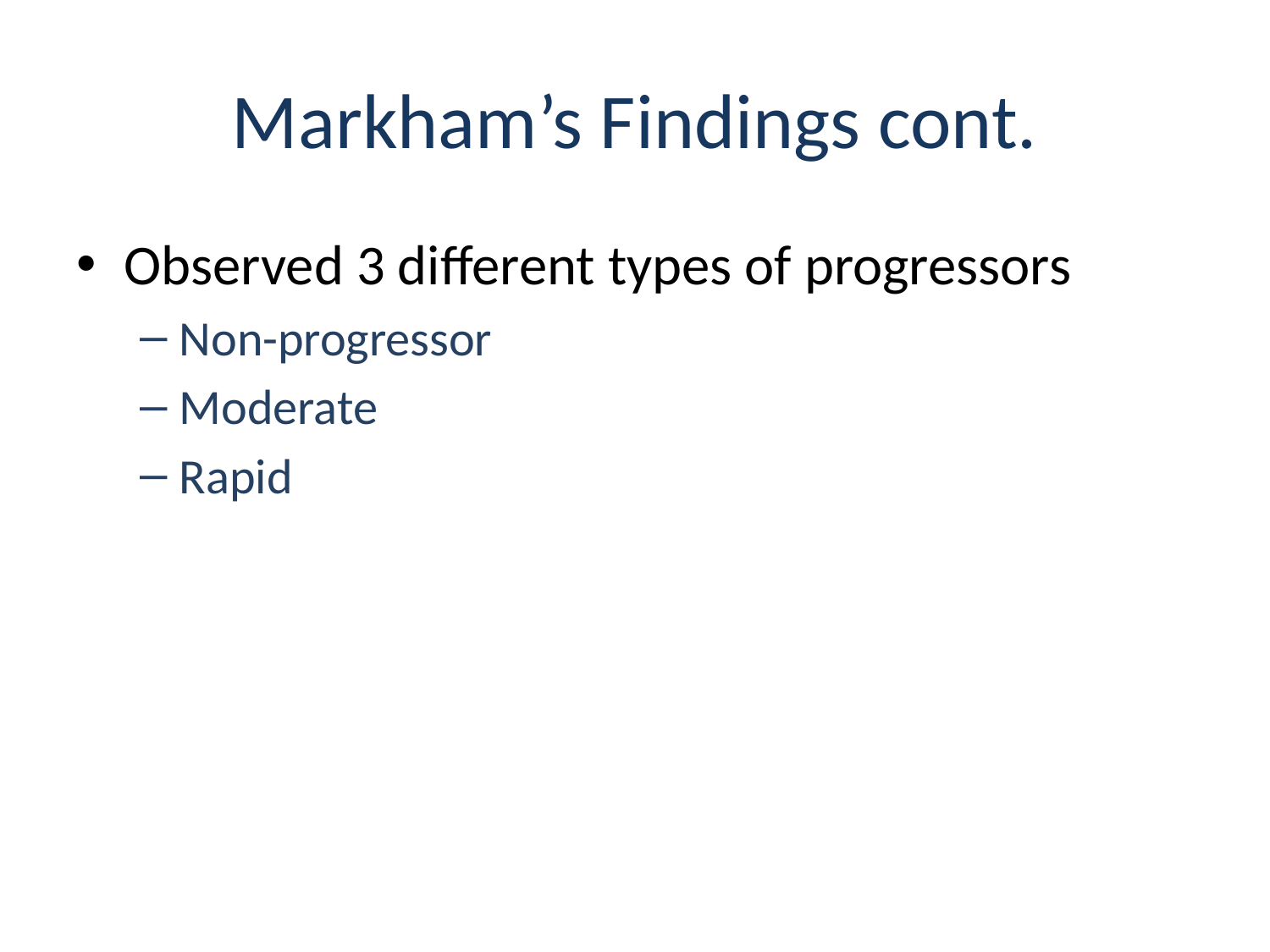

# Markham’s Findings cont.
Observed 3 different types of progressors
Non-progressor
Moderate
Rapid